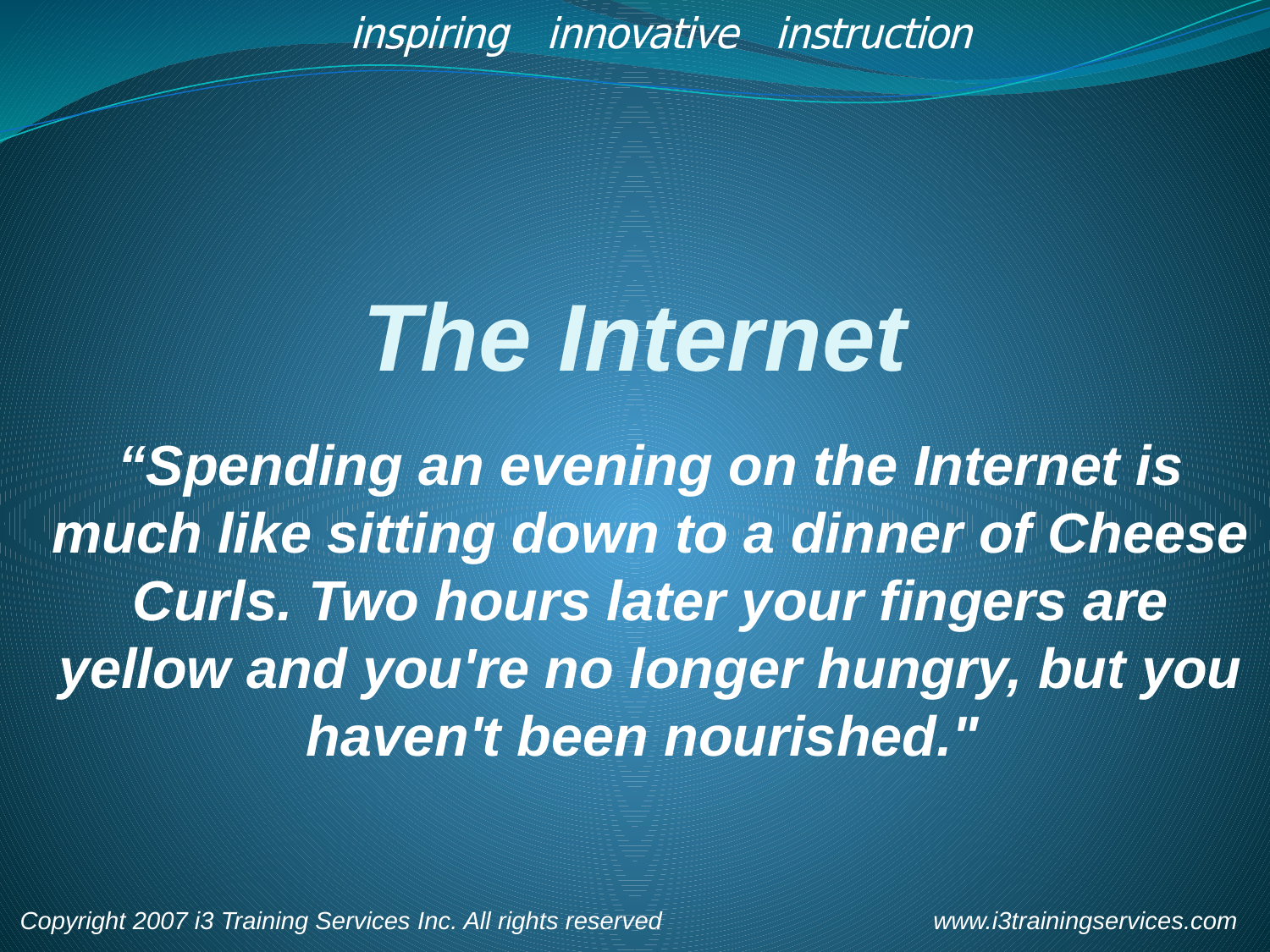

inspiring   innovative   instruction
www.i3trainingservices.com

Copyright 2007 i3 Training Services Inc. All rights reserved
The Internet

“Spending an evening on the Internet is much like sitting down to a dinner of Cheese Curls. Two hours later your fingers are yellow and you're no longer hungry, but you haven't been nourished."